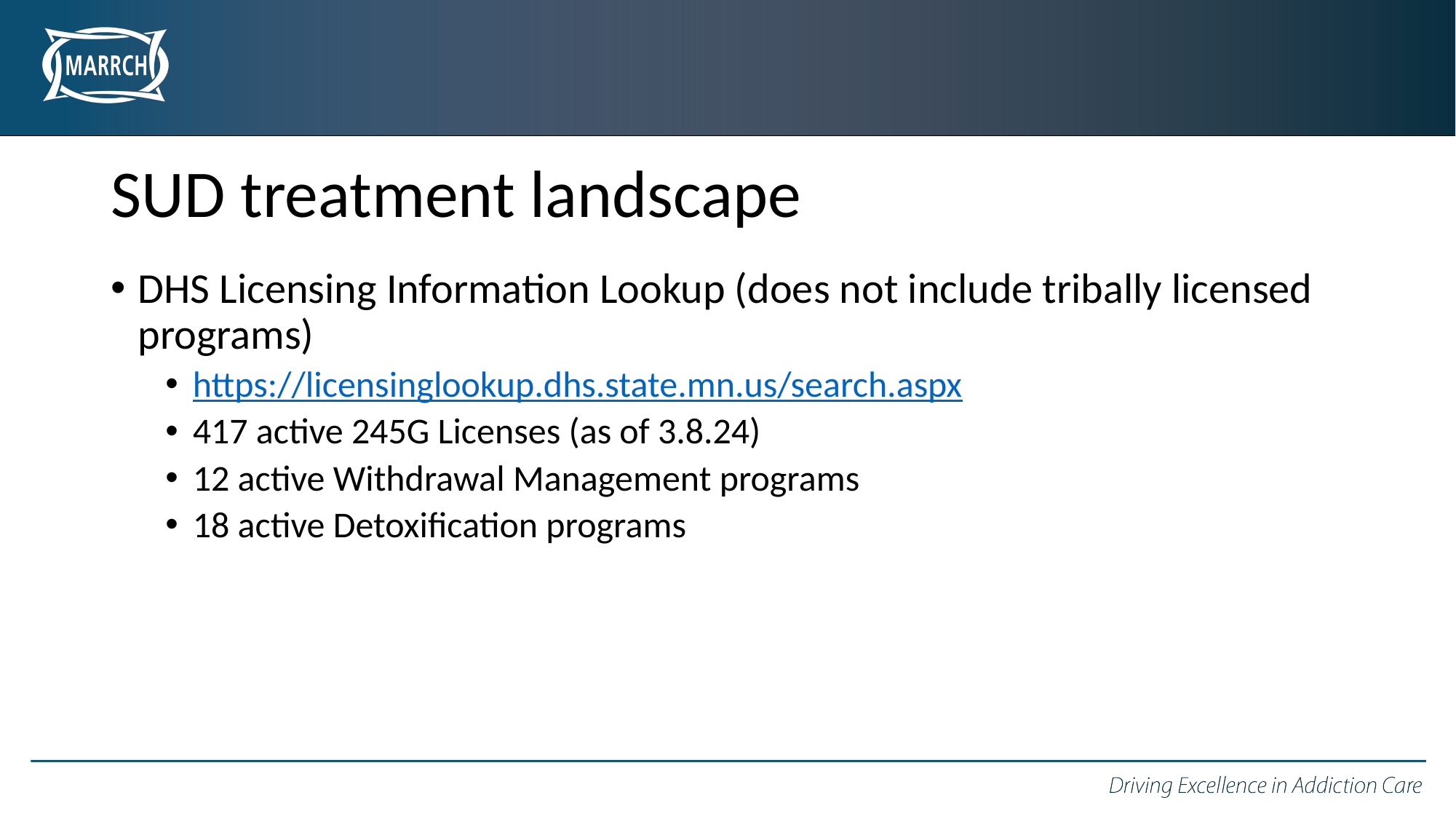

# SUD treatment landscape
DHS Licensing Information Lookup (does not include tribally licensed programs)
https://licensinglookup.dhs.state.mn.us/search.aspx
417 active 245G Licenses (as of 3.8.24)
12 active Withdrawal Management programs
18 active Detoxification programs